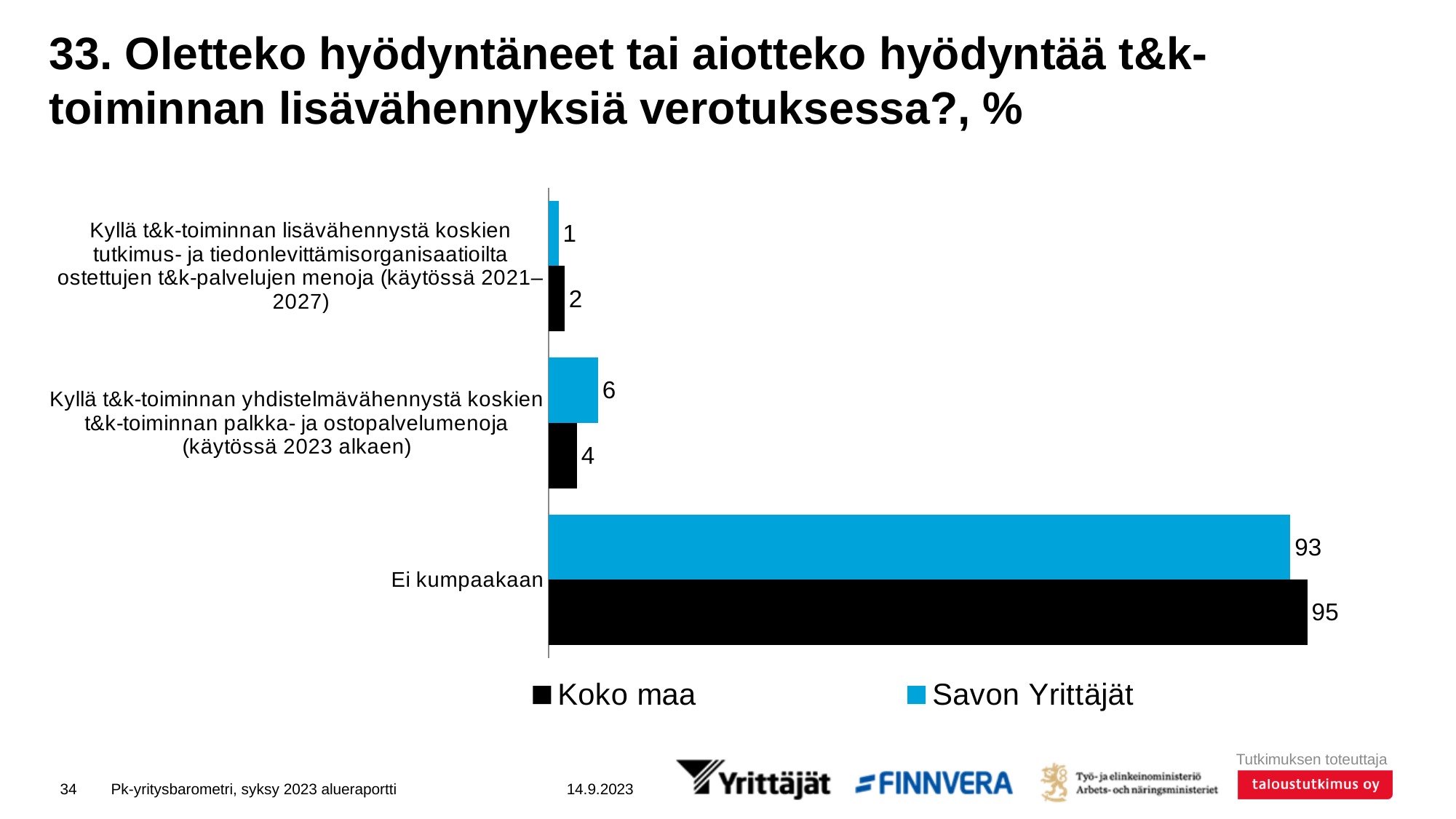

# 33. Oletteko hyödyntäneet tai aiotteko hyödyntää t&k-toiminnan lisävähennyksiä verotuksessa?, %

### Chart

| Category | Savon Yrittäjät | Koko maa |
|---|---|---|
| Kyllä t&k-toiminnan lisävähennystä koskien tutkimus- ja tiedonlevittämisorganisaatioilta ostettujen t&k-palvelujen menoja (käytössä 2021–2027) | 1.24192 | 2.00335 |
| Kyllä t&k-toiminnan yhdistelmävähennystä koskien t&k-toiminnan palkka- ja ostopalvelumenoja (käytössä 2023 alkaen) | 6.19641 | 3.55078 |
| Ei kumpaakaan | 92.91264 | 95.04144 |
34
Pk-yritysbarometri, syksy 2023 alueraportti
14.9.2023